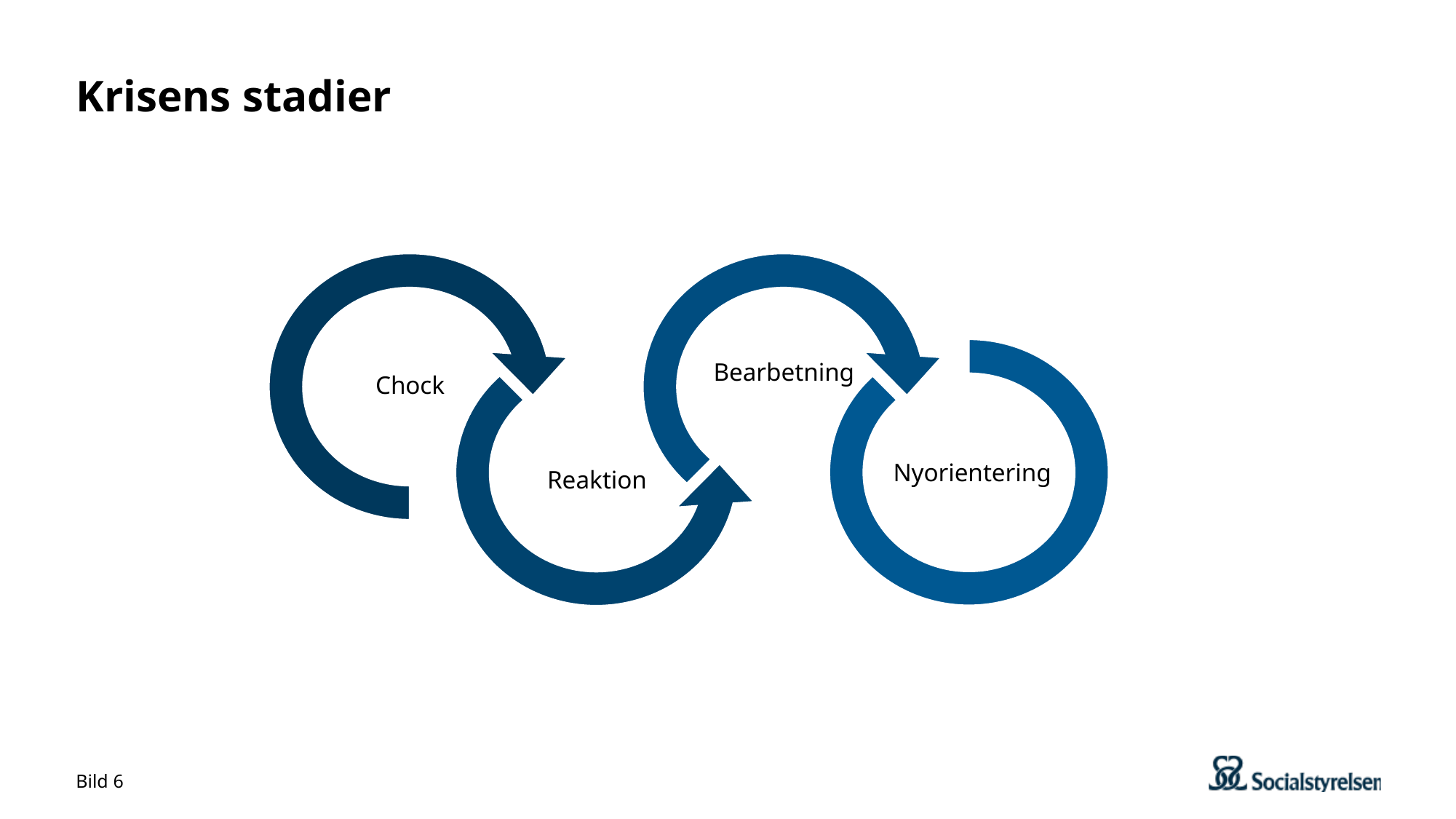

Chock

Reaktion

Bearbetning

Nyorientering
# Krisens stadier
Bild 6